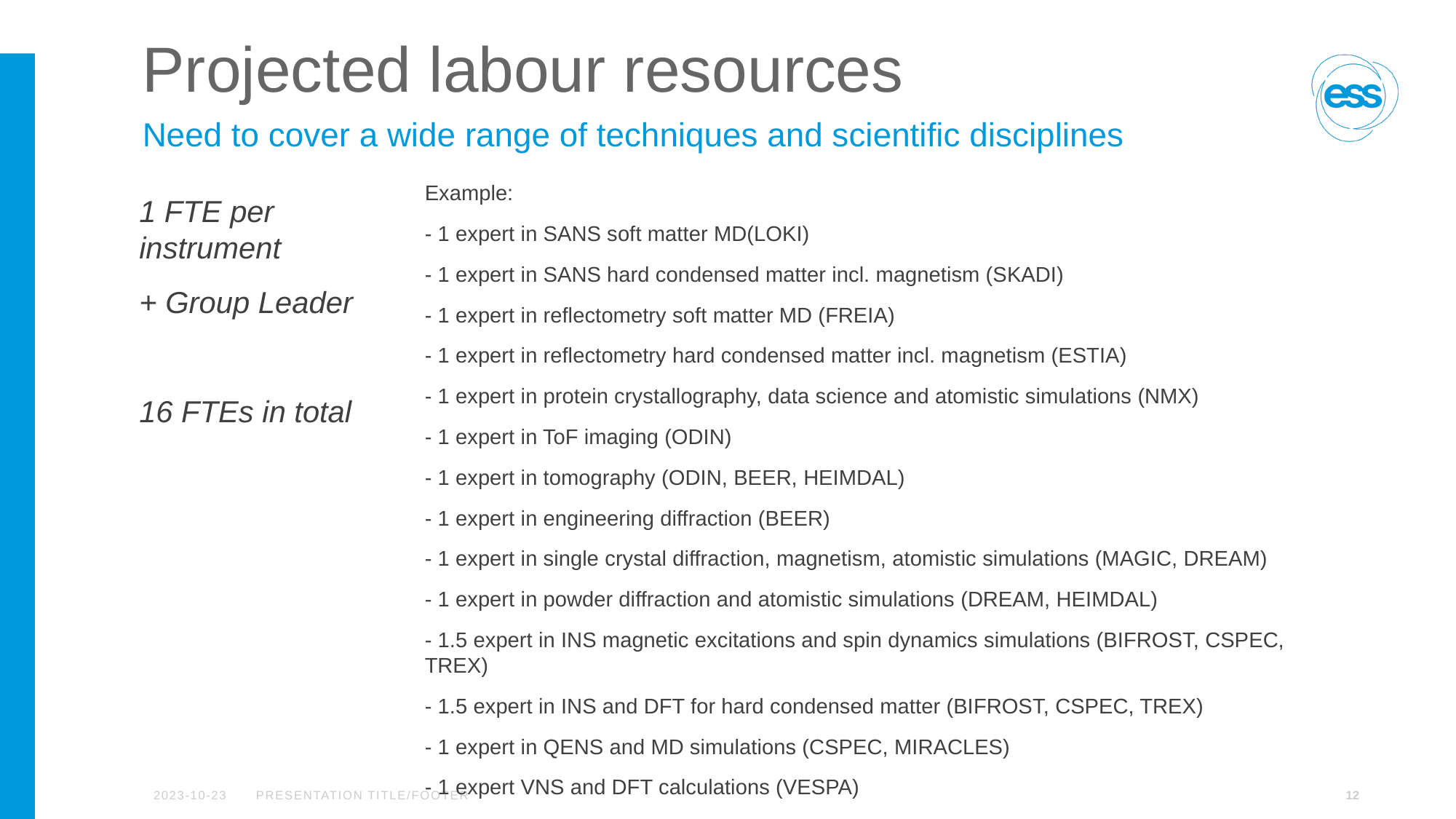

# Projected labour resources
Need to cover a wide range of techniques and scientific disciplines
Example:
- 1 expert in SANS soft matter MD(LOKI)
- 1 expert in SANS hard condensed matter incl. magnetism (SKADI)
- 1 expert in reflectometry soft matter MD (FREIA)
- 1 expert in reflectometry hard condensed matter incl. magnetism (ESTIA)
- 1 expert in protein crystallography, data science and atomistic simulations (NMX)
- 1 expert in ToF imaging (ODIN)
- 1 expert in tomography (ODIN, BEER, HEIMDAL)
- 1 expert in engineering diffraction (BEER)
- 1 expert in single crystal diffraction, magnetism, atomistic simulations (MAGIC, DREAM)
- 1 expert in powder diffraction and atomistic simulations (DREAM, HEIMDAL)
- 1.5 expert in INS magnetic excitations and spin dynamics simulations (BIFROST, CSPEC, TREX)
- 1.5 expert in INS and DFT for hard condensed matter (BIFROST, CSPEC, TREX)
- 1 expert in QENS and MD simulations (CSPEC, MIRACLES)
- 1 expert VNS and DFT calculations (VESPA)
1 FTE per instrument
+ Group Leader

16 FTEs in total
2023-10-23
PRESENTATION TITLE/FOOTER
12